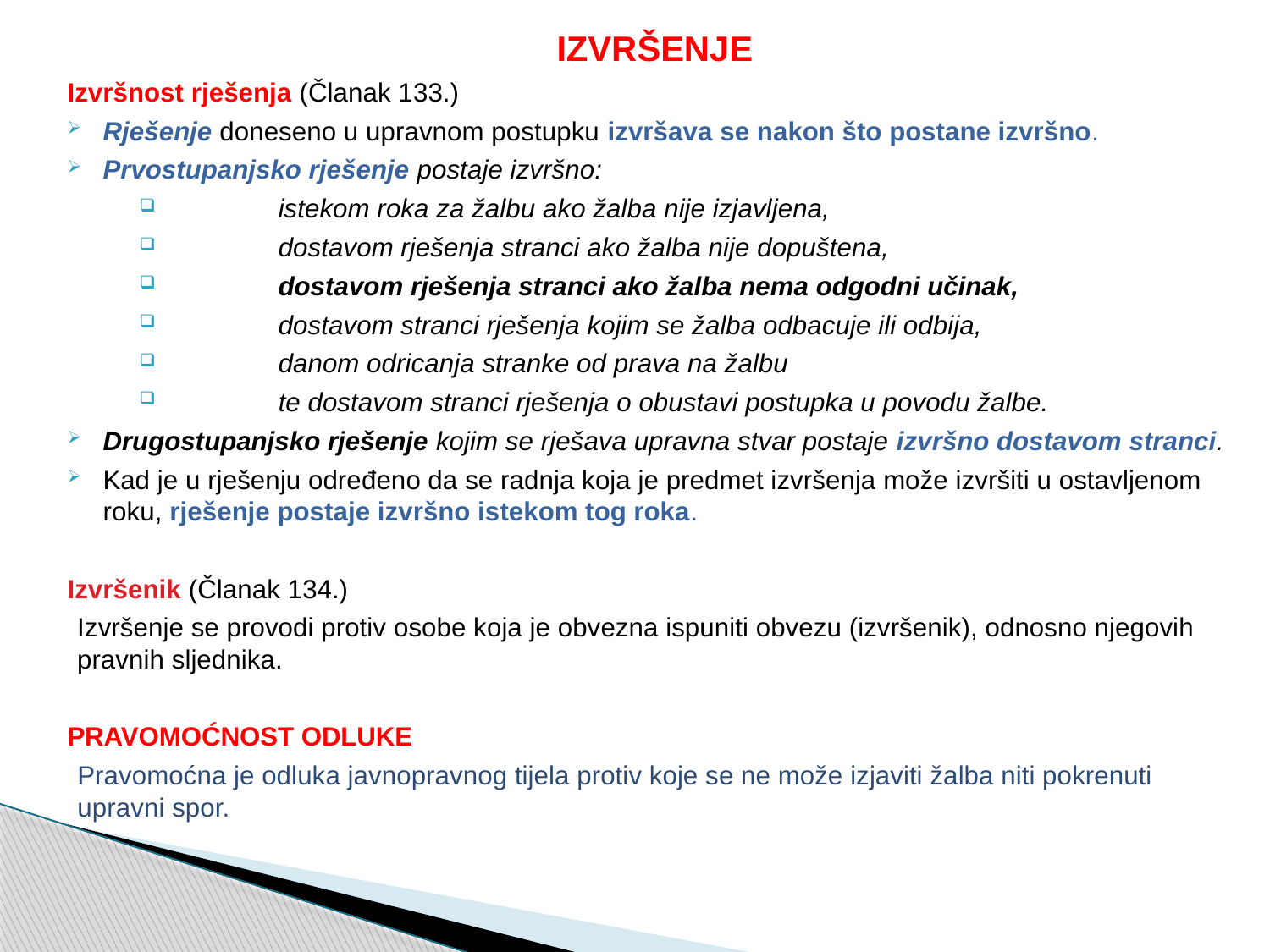

IZVRŠENJE
Izvršnost rješenja (Članak 133.)
Rješenje doneseno u upravnom postupku izvršava se nakon što postane izvršno.
Prvostupanjsko rješenje postaje izvršno:
	istekom roka za žalbu ako žalba nije izjavljena,
	dostavom rješenja stranci ako žalba nije dopuštena,
	dostavom rješenja stranci ako žalba nema odgodni učinak,
	dostavom stranci rješenja kojim se žalba odbacuje ili odbija,
	danom odricanja stranke od prava na žalbu
	te dostavom stranci rješenja o obustavi postupka u povodu žalbe.
Drugostupanjsko rješenje kojim se rješava upravna stvar postaje izvršno dostavom stranci.
Kad je u rješenju određeno da se radnja koja je predmet izvršenja može izvršiti u ostavljenom roku, rješenje postaje izvršno istekom tog roka.

Izvršenik (Članak 134.)
Izvršenje se provodi protiv osobe koja je obvezna ispuniti obvezu (izvršenik), odnosno njegovih pravnih sljednika.

PRAVOMOĆNOST ODLUKE
Pravomoćna je odluka javnopravnog tijela protiv koje se ne može izjaviti žalba niti pokrenuti upravni spor.